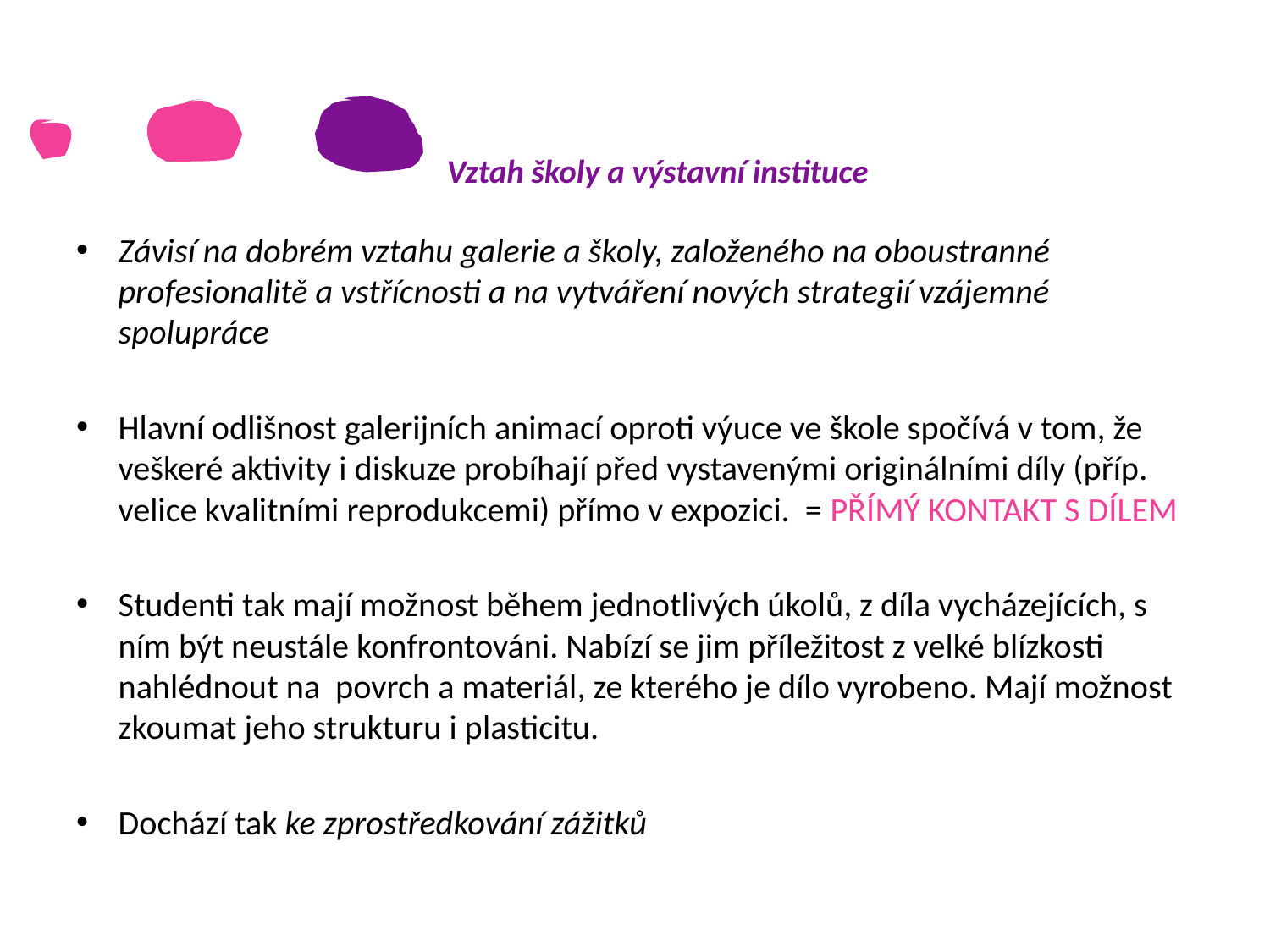

# Vztah školy a výstavní instituce
Závisí na dobrém vztahu galerie a školy, založeného na oboustranné profesionalitě a vstřícnosti a na vytváření nových strategií vzájemné spolupráce

Hlavní odlišnost galerijních animací oproti výuce ve škole spočívá v tom, že veškeré aktivity i diskuze probíhají před vystavenými originálními díly (příp. velice kvalitními reprodukcemi) přímo v expozici.  = PŘÍMÝ KONTAKT S DÍLEM

Studenti tak mají možnost během jednotlivých úkolů, z díla vycházejících, s ním být neustále konfrontováni. Nabízí se jim příležitost z velké blízkosti nahlédnout na  povrch a materiál, ze kterého je dílo vyrobeno. Mají možnost zkoumat jeho strukturu i plasticitu.

Dochází tak ke zprostředkování zážitků